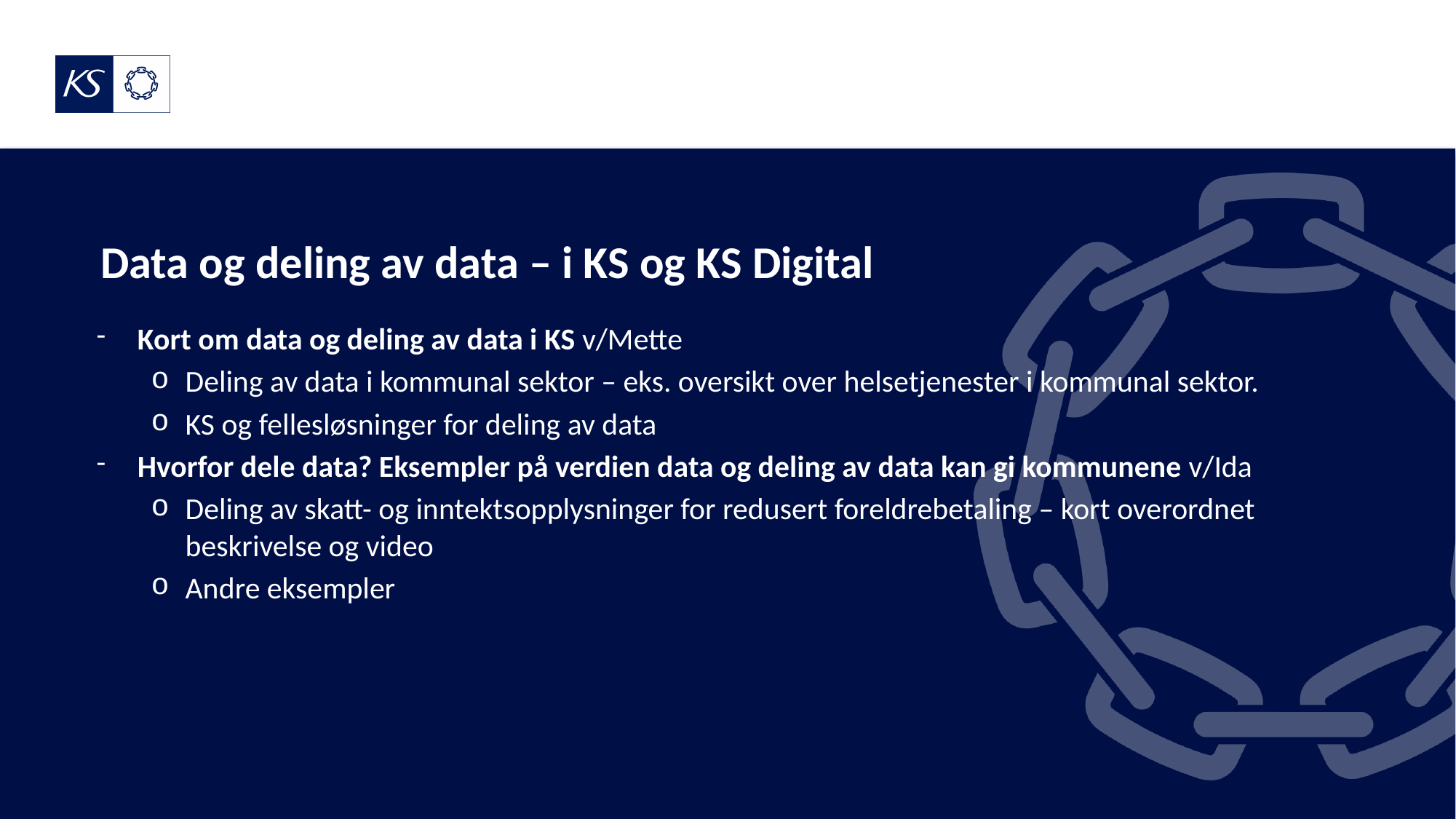

# Data og deling av data – i KS og KS Digital
Kort om data og deling av data i KS v/Mette
Deling av data i kommunal sektor – eks. oversikt over helsetjenester i kommunal sektor.
KS og fellesløsninger for deling av data
Hvorfor dele data? Eksempler på verdien data og deling av data kan gi kommunene v/Ida
Deling av skatt- og inntektsopplysninger for redusert foreldrebetaling – kort overordnet beskrivelse og video
Andre eksempler